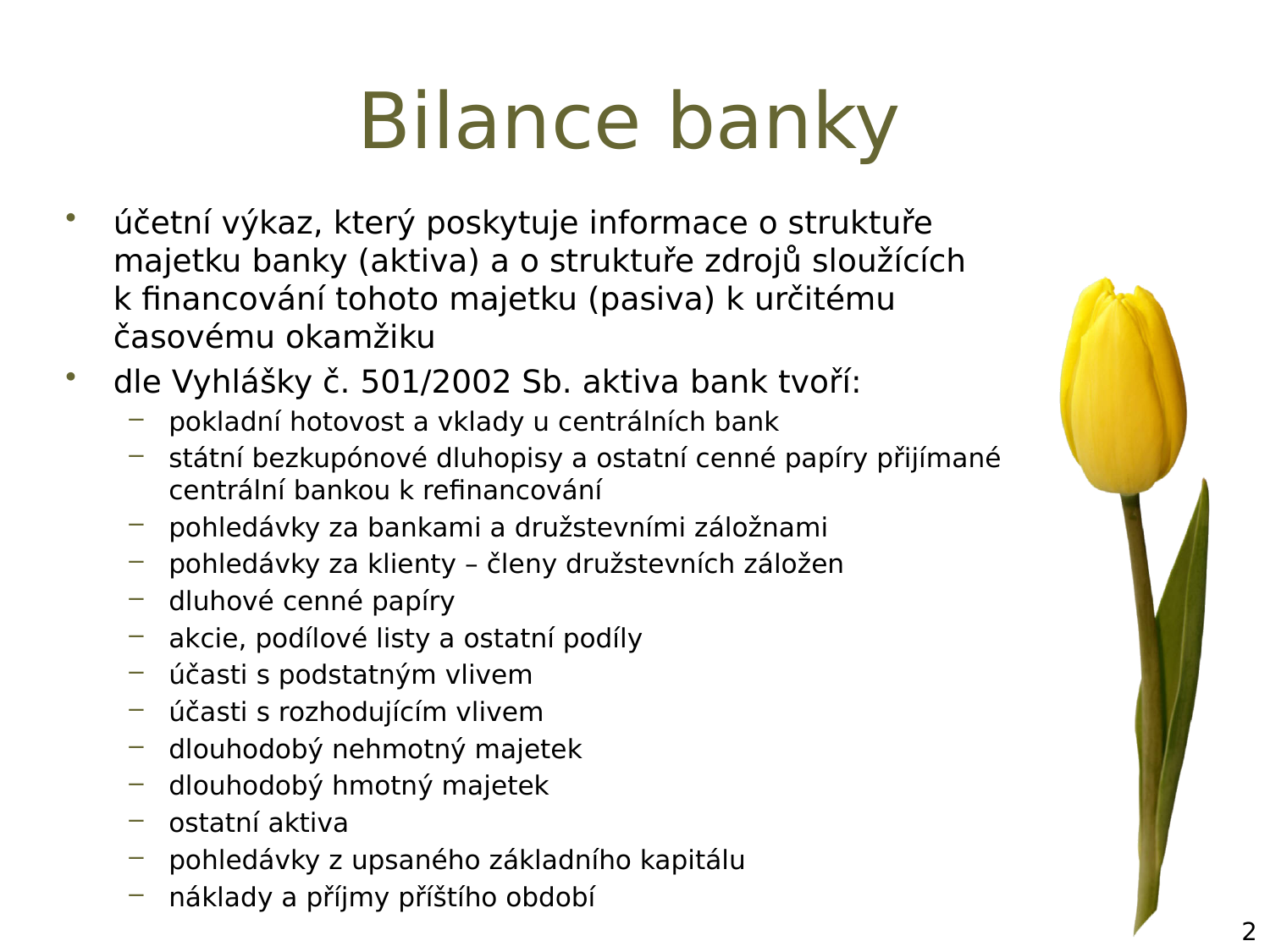

# Bilance banky
účetní výkaz, který poskytuje informace o struktuře majetku banky (aktiva) a o struktuře zdrojů sloužících k financování tohoto majetku (pasiva) k určitému časovému okamžiku
dle Vyhlášky č. 501/2002 Sb. aktiva bank tvoří:
pokladní hotovost a vklady u centrálních bank
státní bezkupónové dluhopisy a ostatní cenné papíry přijímané centrální bankou k refinancování
pohledávky za bankami a družstevními záložnami
pohledávky za klienty – členy družstevních záložen
dluhové cenné papíry
akcie, podílové listy a ostatní podíly
účasti s podstatným vlivem
účasti s rozhodujícím vlivem
dlouhodobý nehmotný majetek
dlouhodobý hmotný majetek
ostatní aktiva
pohledávky z upsaného základního kapitálu
náklady a příjmy příštího období
2